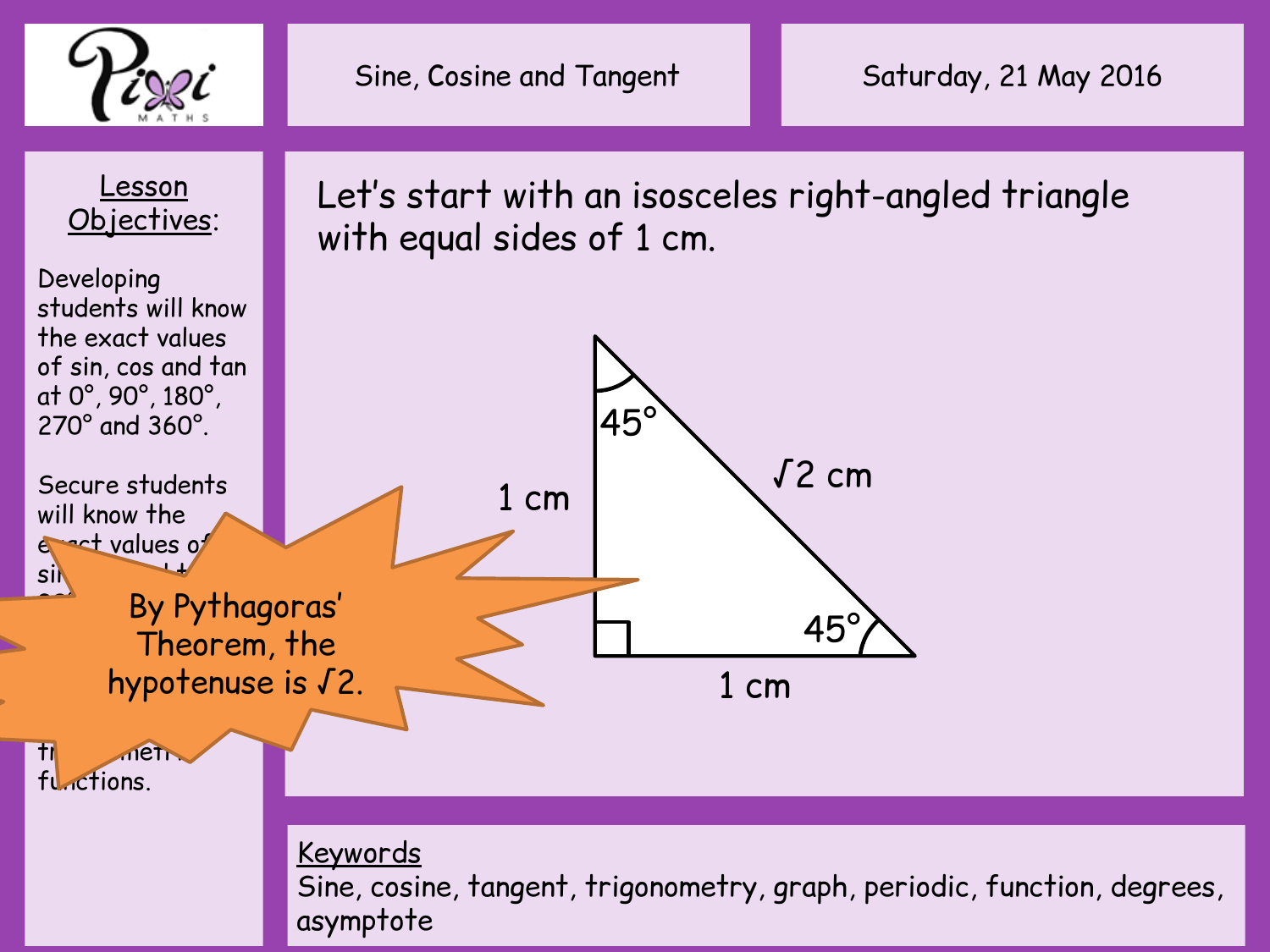

Let’s start with an isosceles right-angled triangle with equal sides of 1 cm.

45°
√2 cm
1 cm
By Pythagoras’ Theorem, the hypotenuse is √2.
45°

1 cm